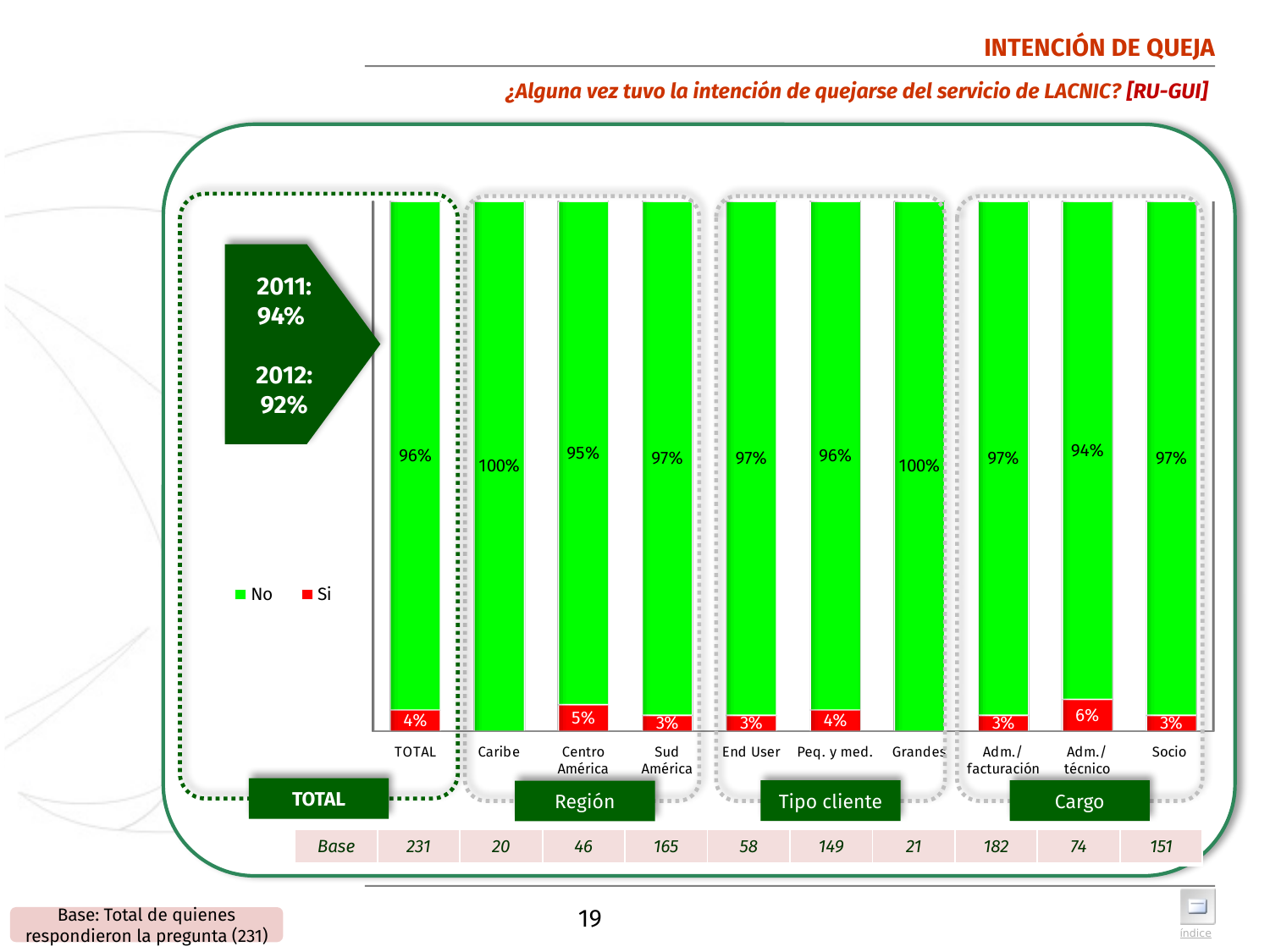

# INTENCIÓN DE QUEJA
¿Alguna vez tuvo la intención de quejarse del servicio de LACNIC? [RU-GUI]

[unsupported chart]

2011: 94%

2012:
92%
TOTAL
Tipo cliente
Cargo
Región
| Base | 231 | 20 | 46 | 165 | 58 | 149 | 21 | 182 | 74 | 151 |
| --- | --- | --- | --- | --- | --- | --- | --- | --- | --- | --- |
19
Base: Total de quienes respondieron la pregunta (231)